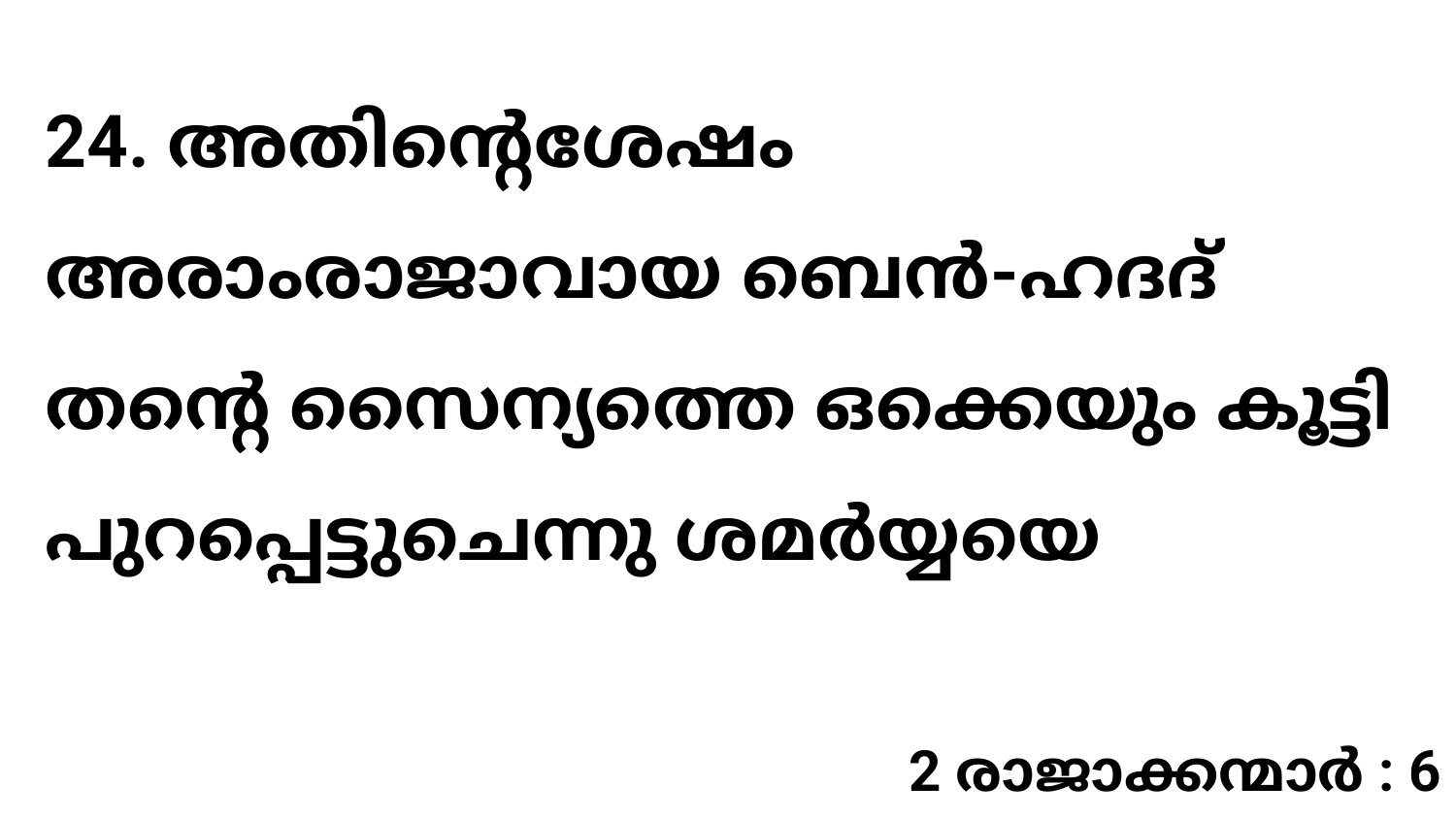

24. അതിന്റെശേഷം അരാംരാജാവായ ബെൻ-ഹദദ് തന്റെ സൈന്യത്തെ ഒക്കെയും കൂട്ടി പുറപ്പെട്ടുചെന്നു ശമർയ്യയെ
2 രാജാക്കന്മാർ : 6